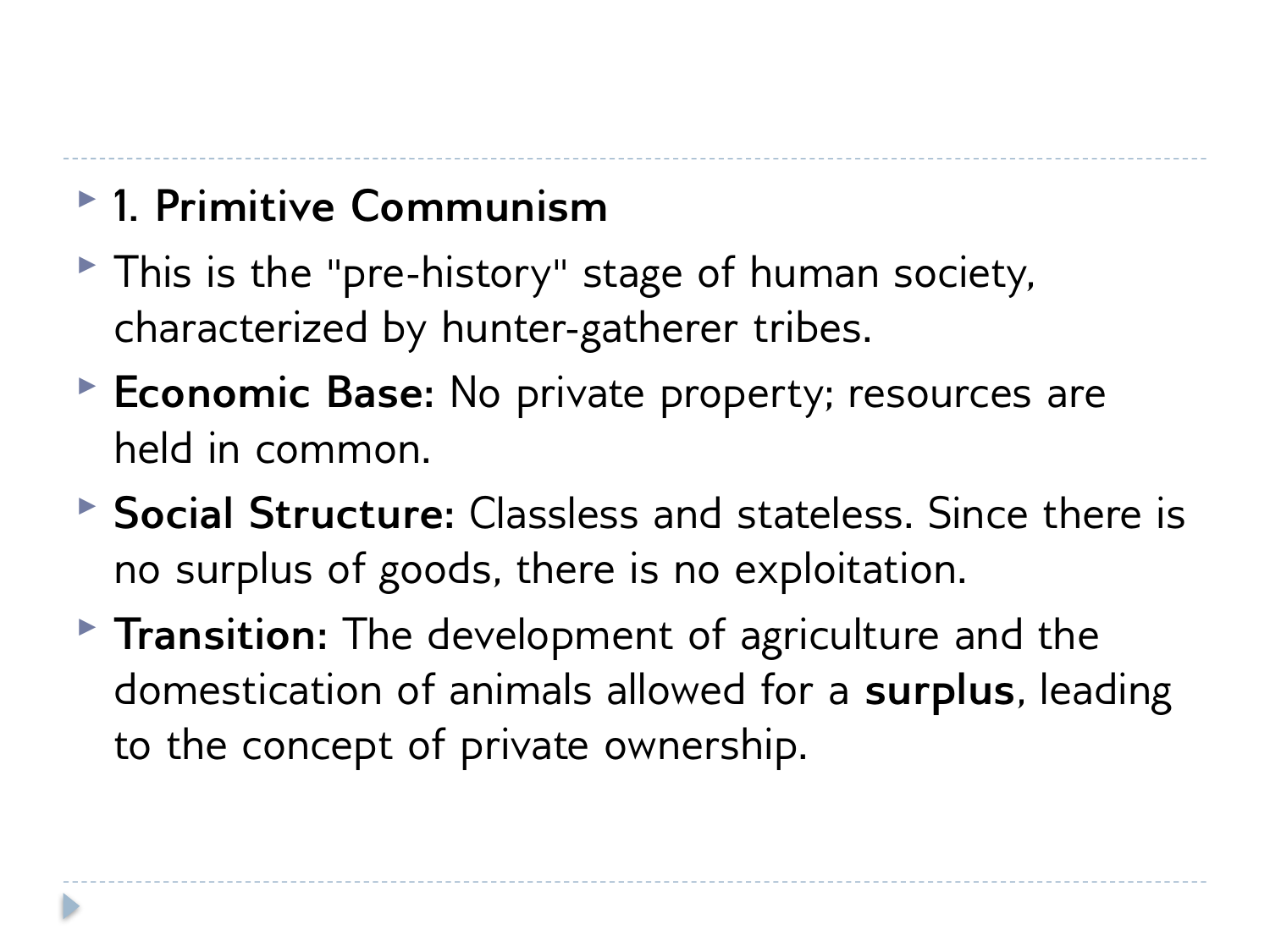

#
1. Primitive Communism
This is the "pre-history" stage of human society, characterized by hunter-gatherer tribes.
Economic Base: No private property; resources are held in common.
Social Structure: Classless and stateless. Since there is no surplus of goods, there is no exploitation.
Transition: The development of agriculture and the domestication of animals allowed for a surplus, leading to the concept of private ownership.